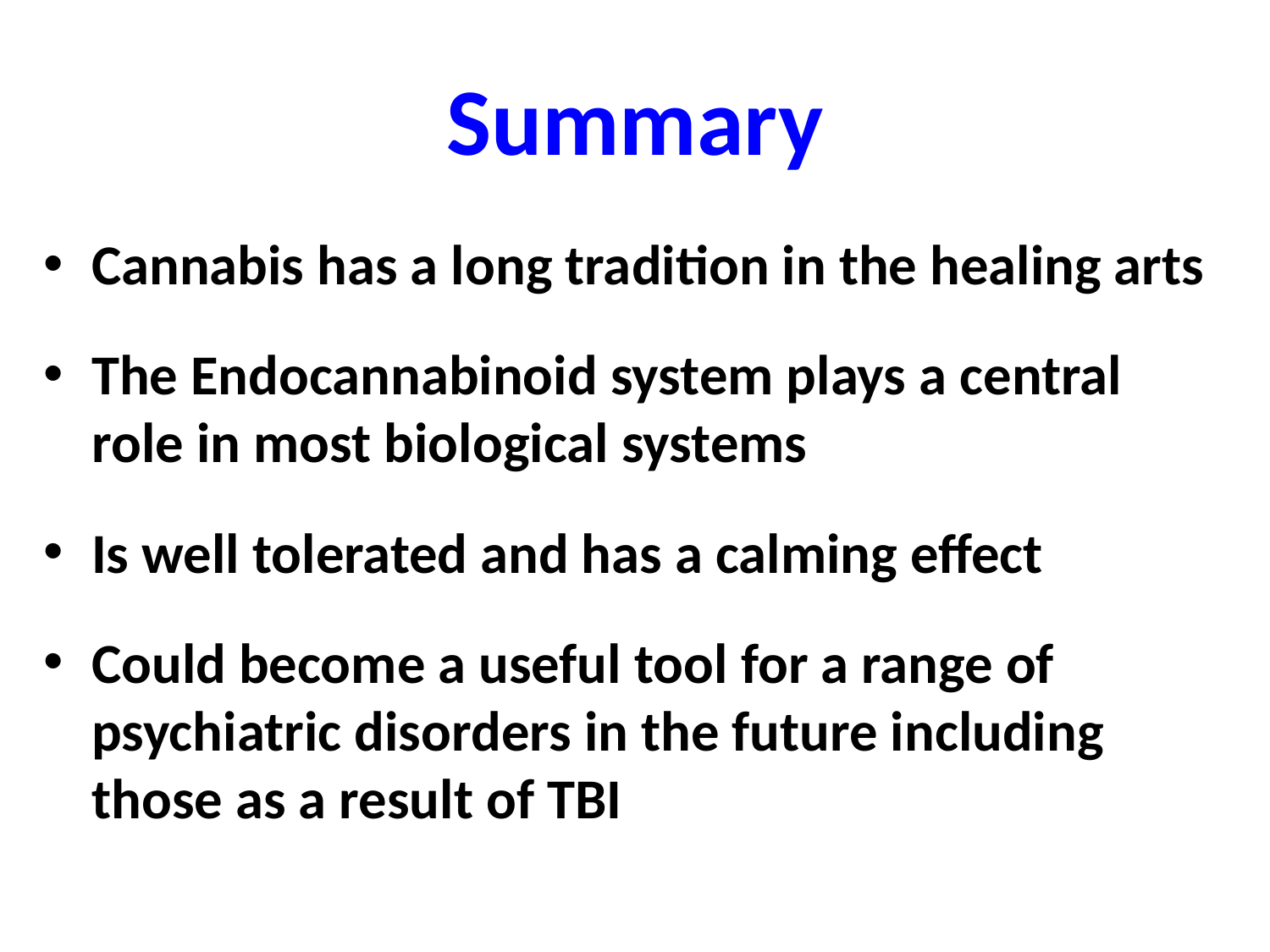

# Summary
Cannabis has a long tradition in the healing arts
The Endocannabinoid system plays a central role in most biological systems
Is well tolerated and has a calming effect
Could become a useful tool for a range of psychiatric disorders in the future including those as a result of TBI